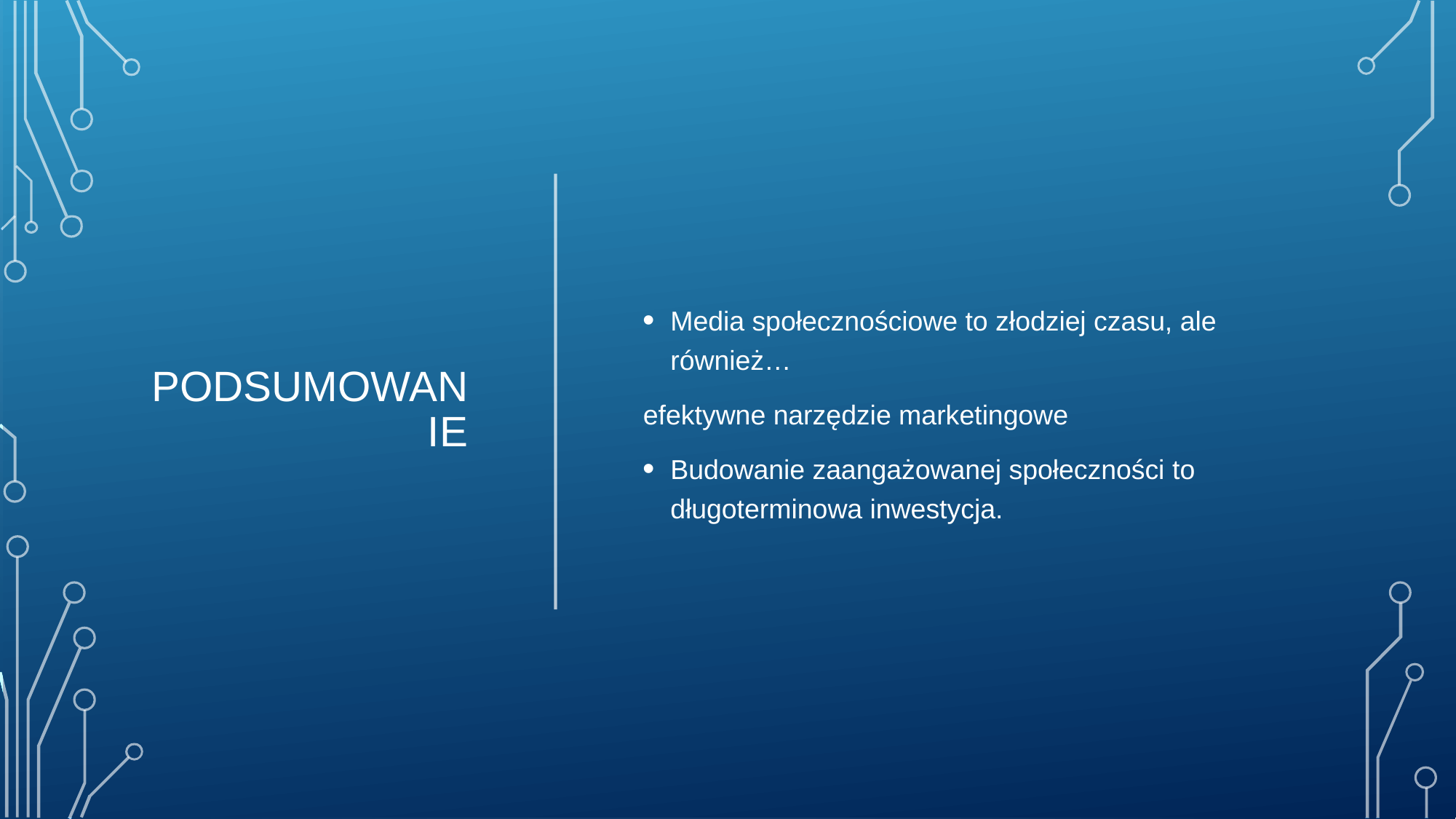

# Podsumowanie
Media społecznościowe to złodziej czasu, ale również…
efektywne narzędzie marketingowe
Budowanie zaangażowanej społeczności to długoterminowa inwestycja.